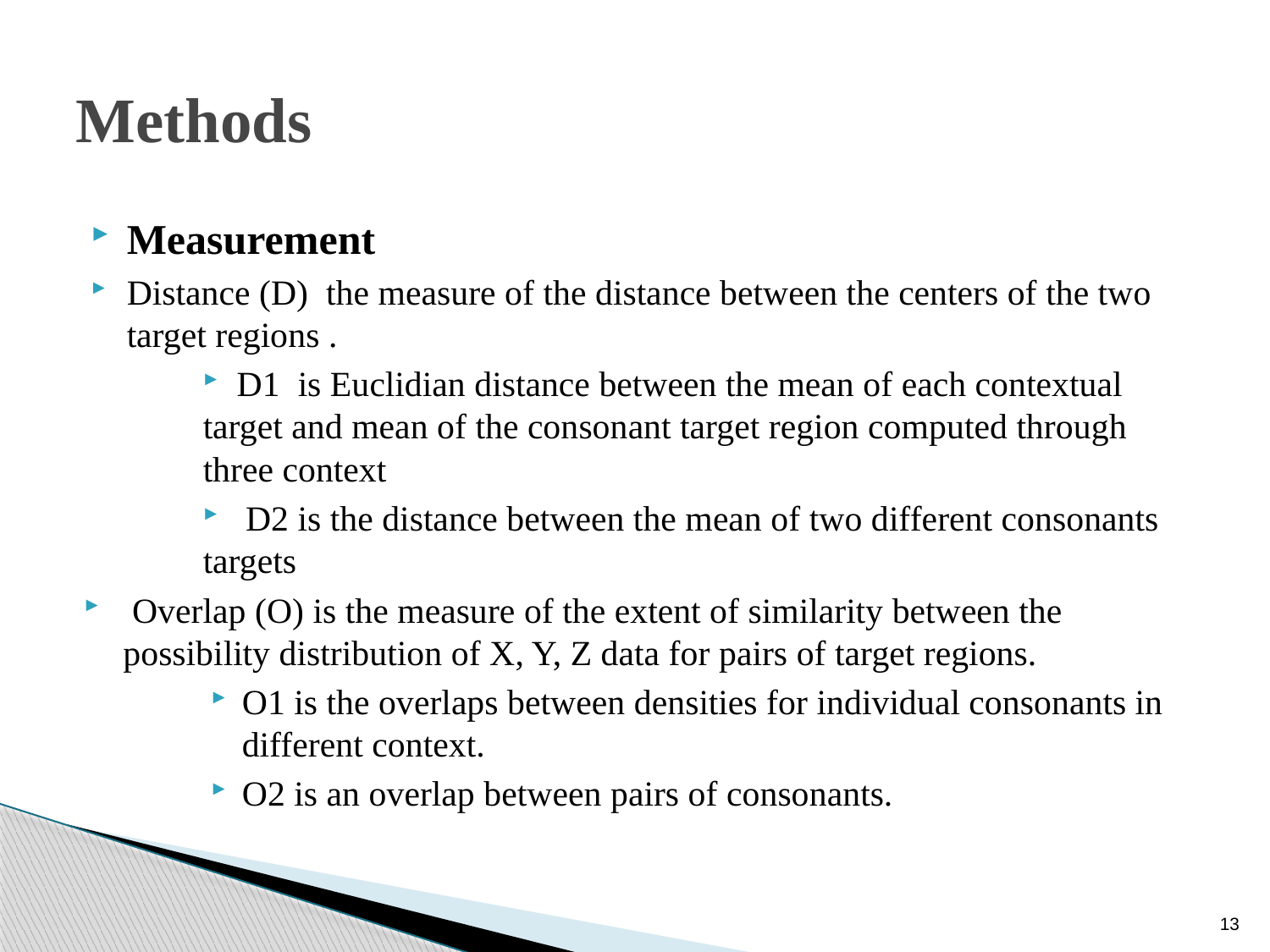

# Methods
Measurement
Distance (D)  the measure of the distance between the centers of the two target regions .
  D1  is Euclidian distance between the mean of each contextual target and mean of the consonant target region computed through three context
   D2 is the distance between the mean of two different consonants targets
 Overlap (O) is the measure of the extent of similarity between the possibility distribution of X, Y, Z data for pairs of target regions.
O1 is the overlaps between densities for individual consonants in different context.
O2 is an overlap between pairs of consonants.

13